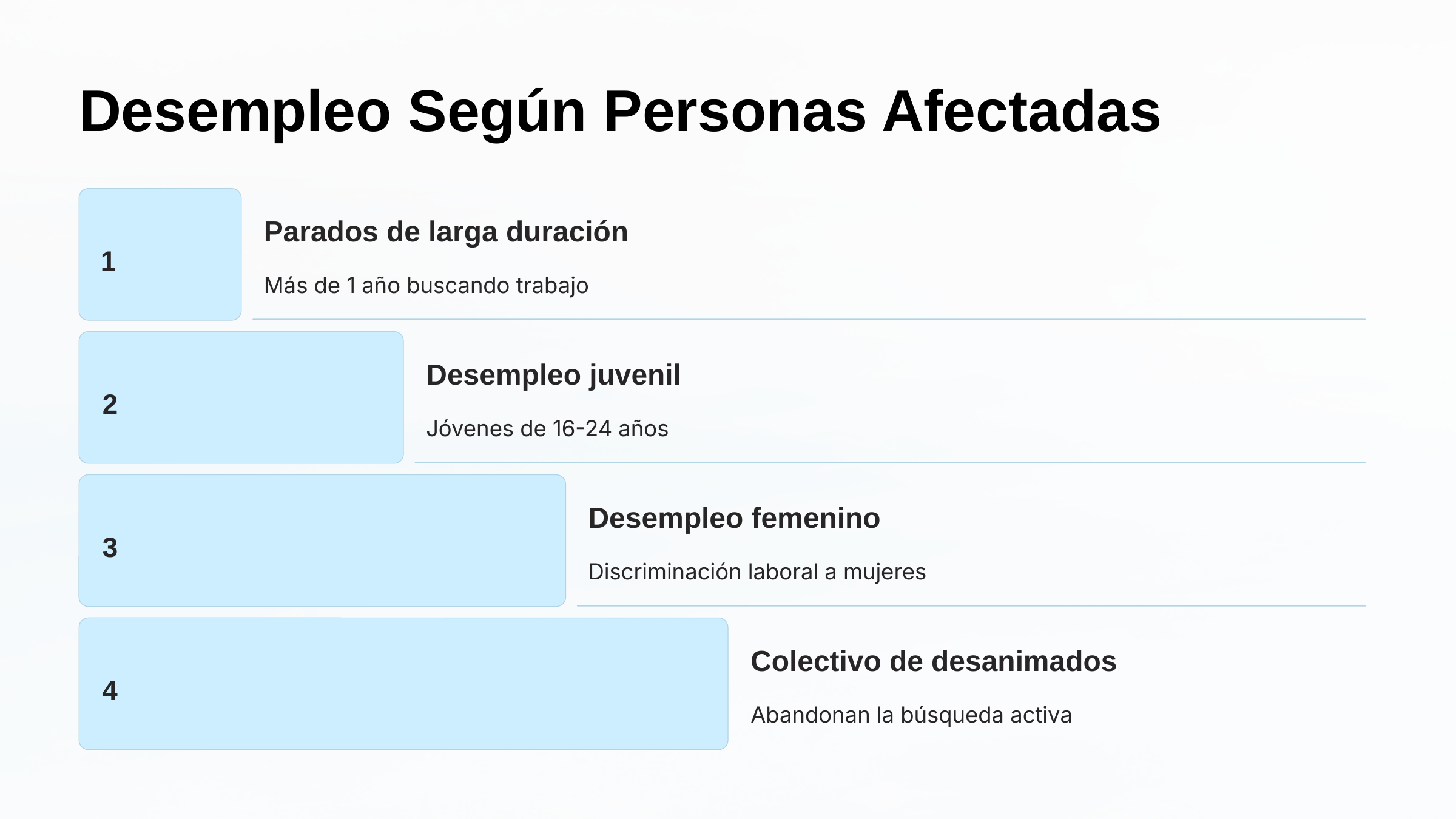

Desempleo Según Personas Afectadas

Parados de larga duración
1
Más de 1 año buscando trabajo

Desempleo juvenil
2
Jóvenes de 16-24 años

Desempleo femenino
3
Discriminación laboral a mujeres

Colectivo de desanimados
4
Abandonan la búsqueda activa